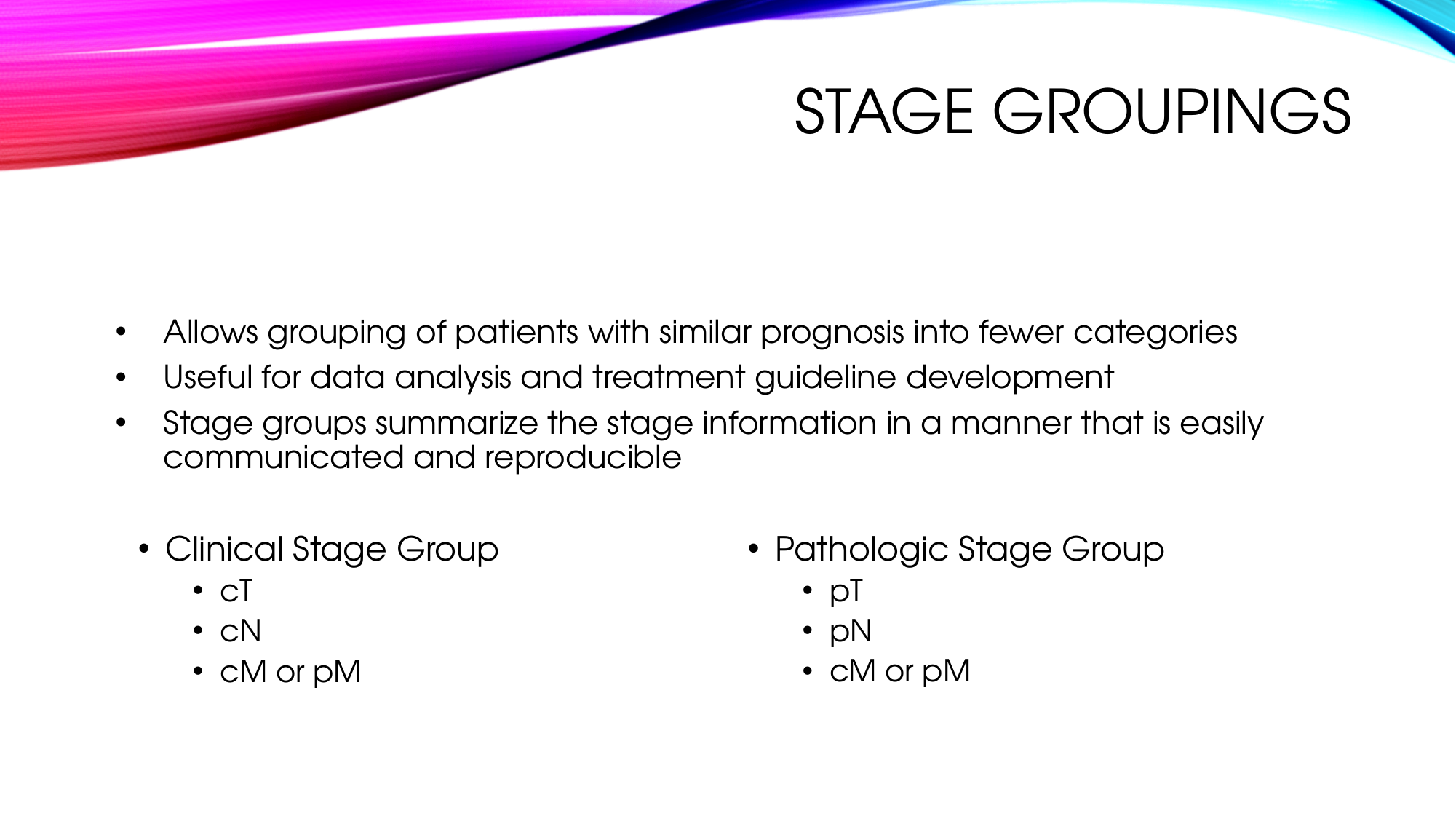

# Stage groupings

Allows grouping of patients with similar prognosis into fewer categories
Useful for data analysis and treatment guideline development
Stage groups summarize the stage information in a manner that is easily communicated and reproducible

Clinical Stage Group
cT
cN
cM or pM
Pathologic Stage Group
pT
pN
cM or pM